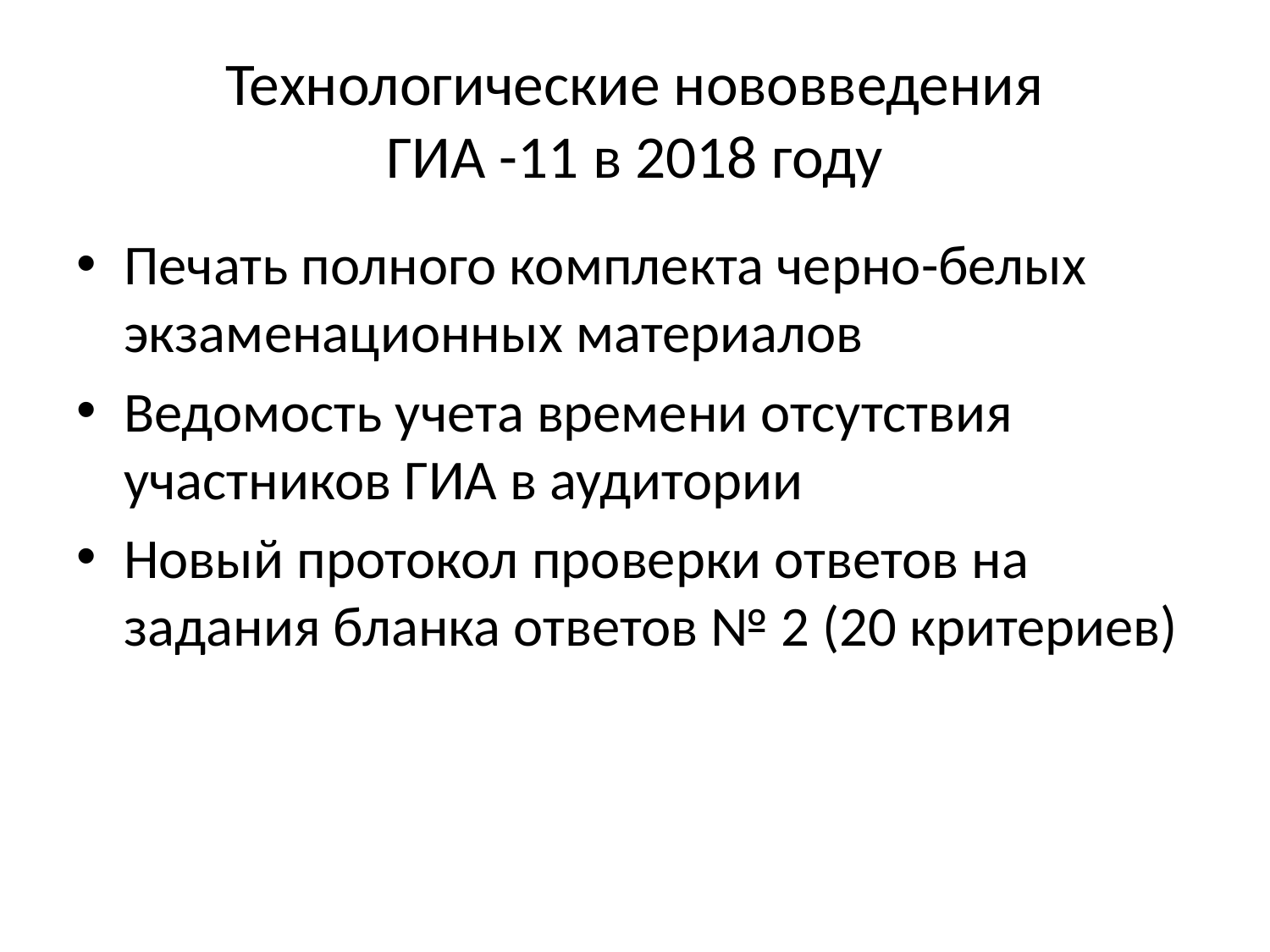

# Технологические нововведения ГИА -11 в 2018 году
Печать полного комплекта черно-белых экзаменационных материалов
Ведомость учета времени отсутствия участников ГИА в аудитории
Новый протокол проверки ответов на задания бланка ответов № 2 (20 критериев)